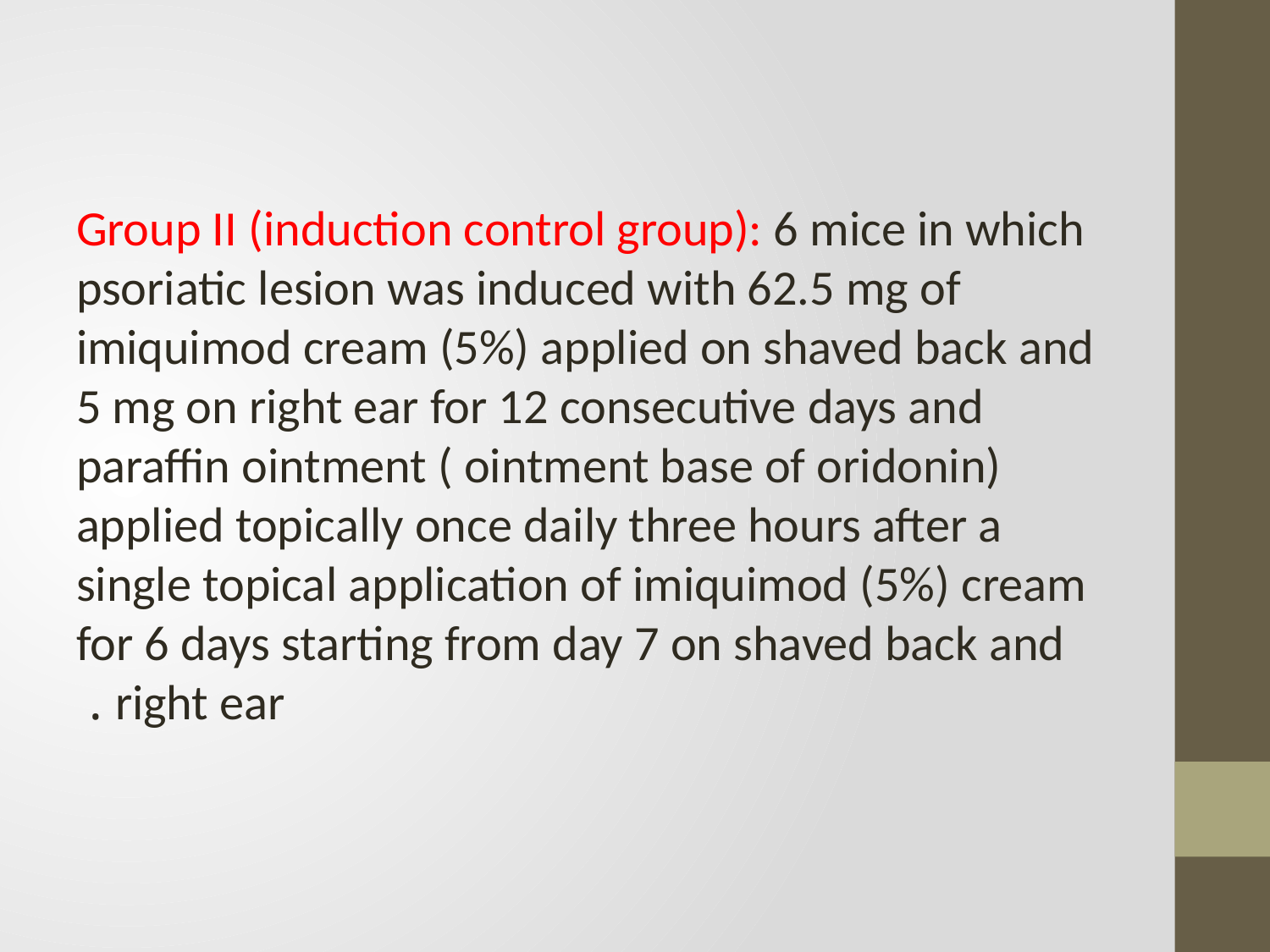

#
Group ӀӀ (induction control group): 6 mice in which psoriatic lesion was induced with 62.5 mg of imiquimod cream (5%) applied on shaved back and 5 mg on right ear for 12 consecutive days and paraffin ointment ( ointment base of oridonin) applied topically once daily three hours after a single topical application of imiquimod (5%) cream for 6 days starting from day 7 on shaved back and right ear .